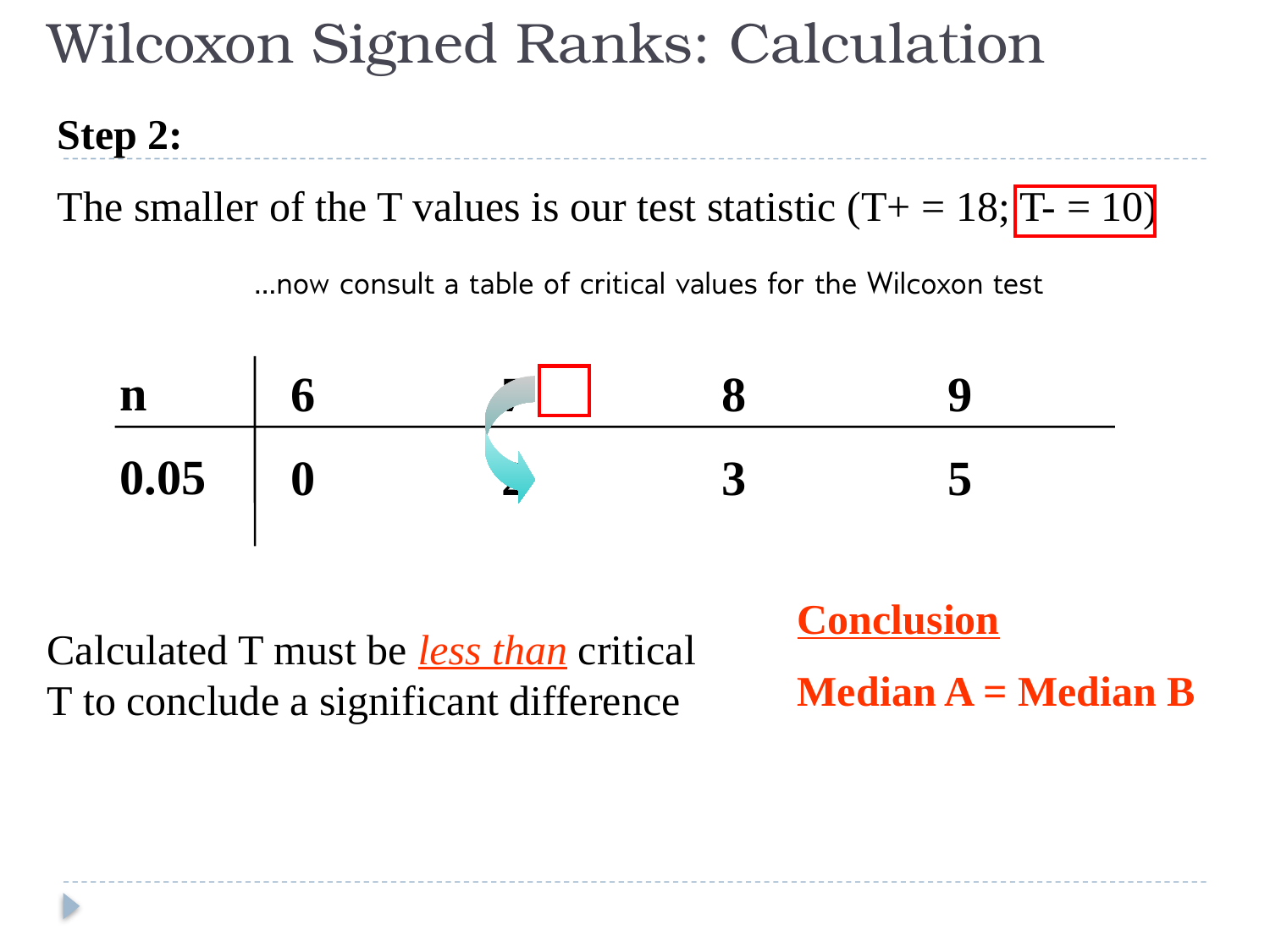

# Wilcoxon Signed Ranks: Calculation
Step 2:
The smaller of the T values is our test statistic (T+ = 18; T- = 10)

…now consult a table of critical values for the Wilcoxon test
n
0.05

6
0

7
2
8
3

9
5

Conclusion
Median A = Median B
Calculated T must be less than critical T to conclude a significant difference